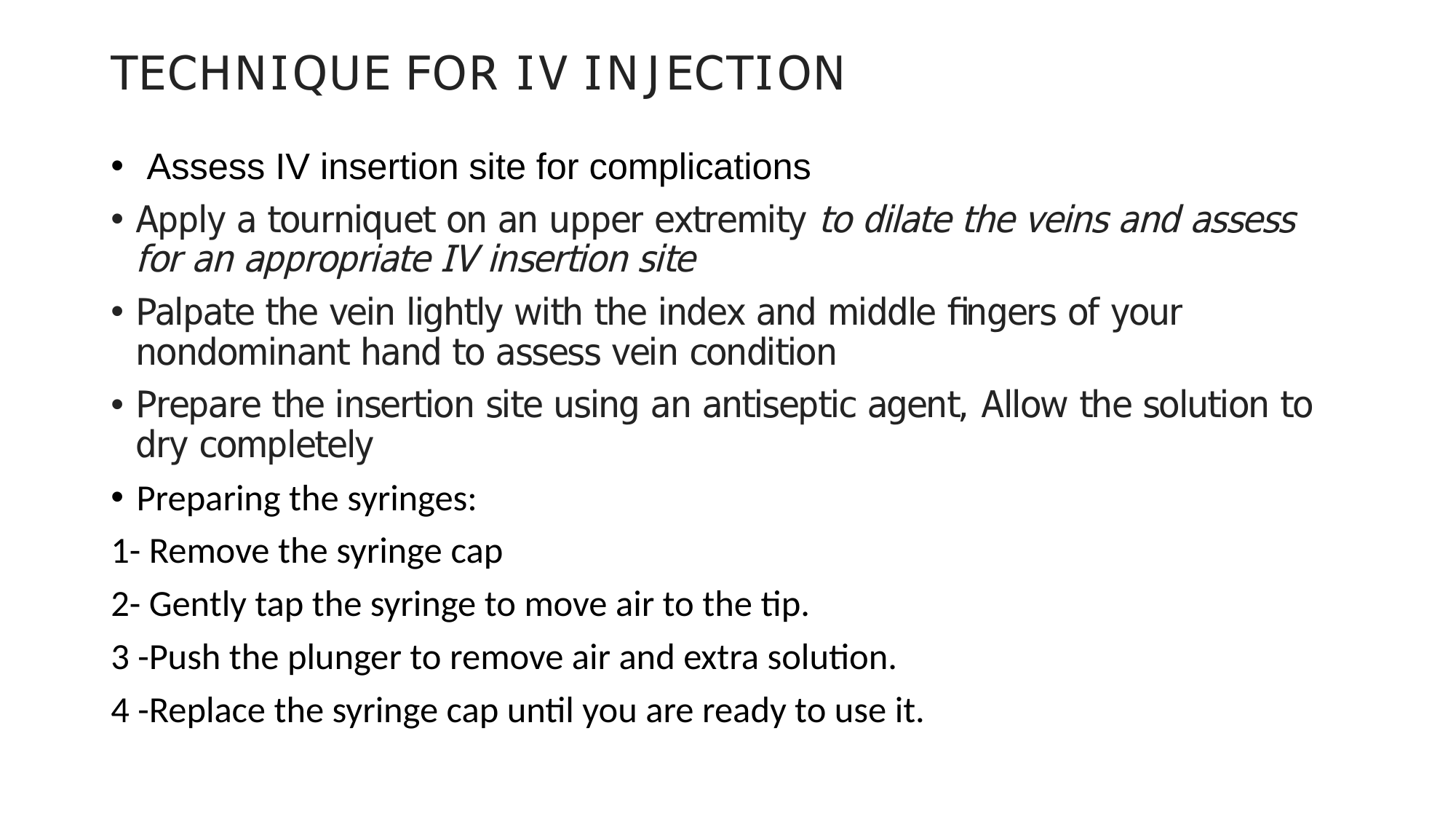

# TECHNIQUE FOR IV INJECTION
 Assess IV insertion site for complications
Apply a tourniquet on an upper extremity to dilate the veins and assess for an appropriate IV insertion site
Palpate the vein lightly with the index and middle fingers of your nondominant hand to assess vein condition
Prepare the insertion site using an antiseptic agent, Allow the solution to dry completely
Preparing the syringes:
1- Remove the syringe cap
2- Gently tap the syringe to move air to the tip.
3 -Push the plunger to remove air and extra solution.
4 -Replace the syringe cap until you are ready to use it.